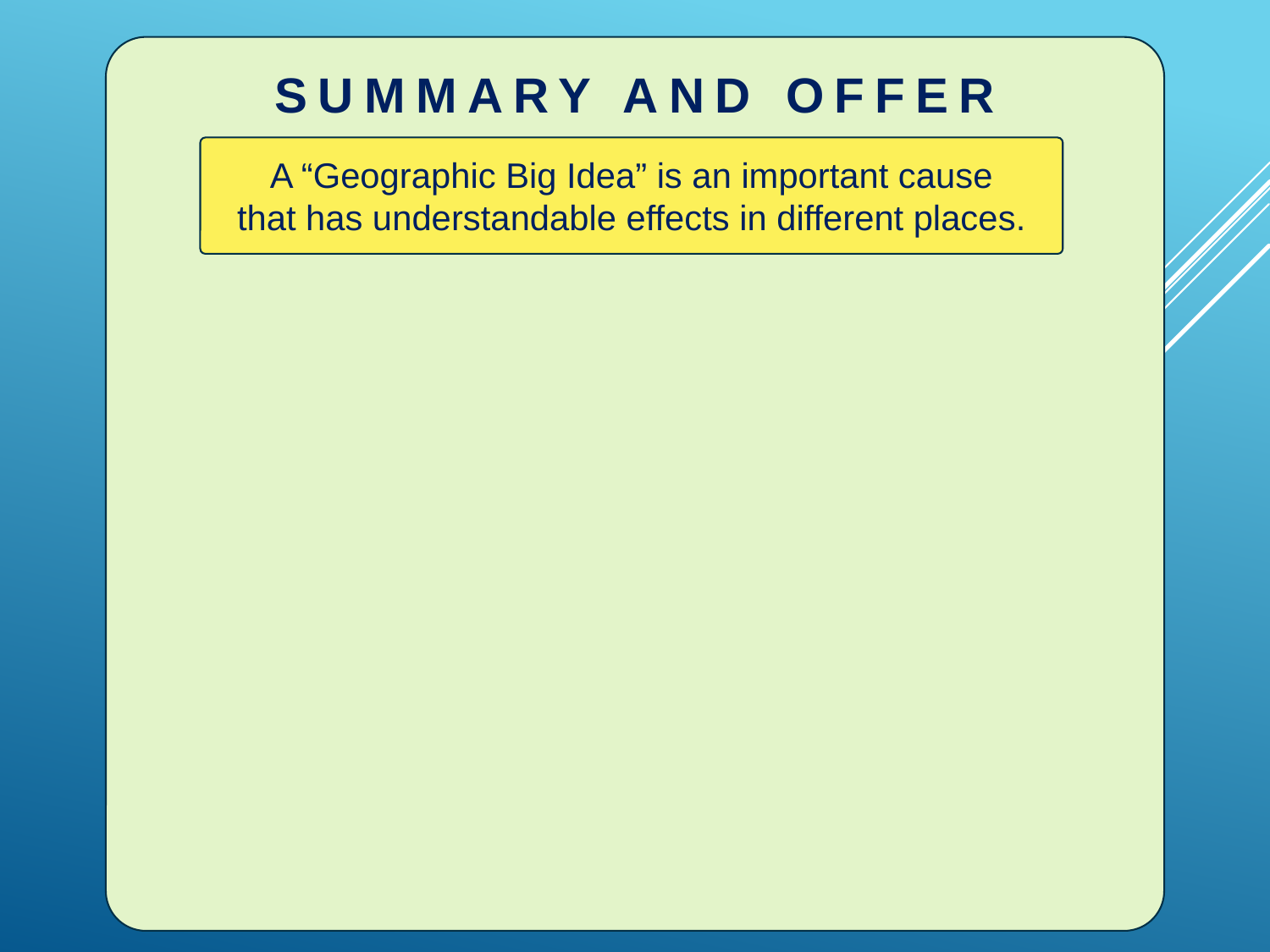

SUMMARY AND OFFER

A “Geographic Big Idea” is an important cause
that has understandable effects in different places.